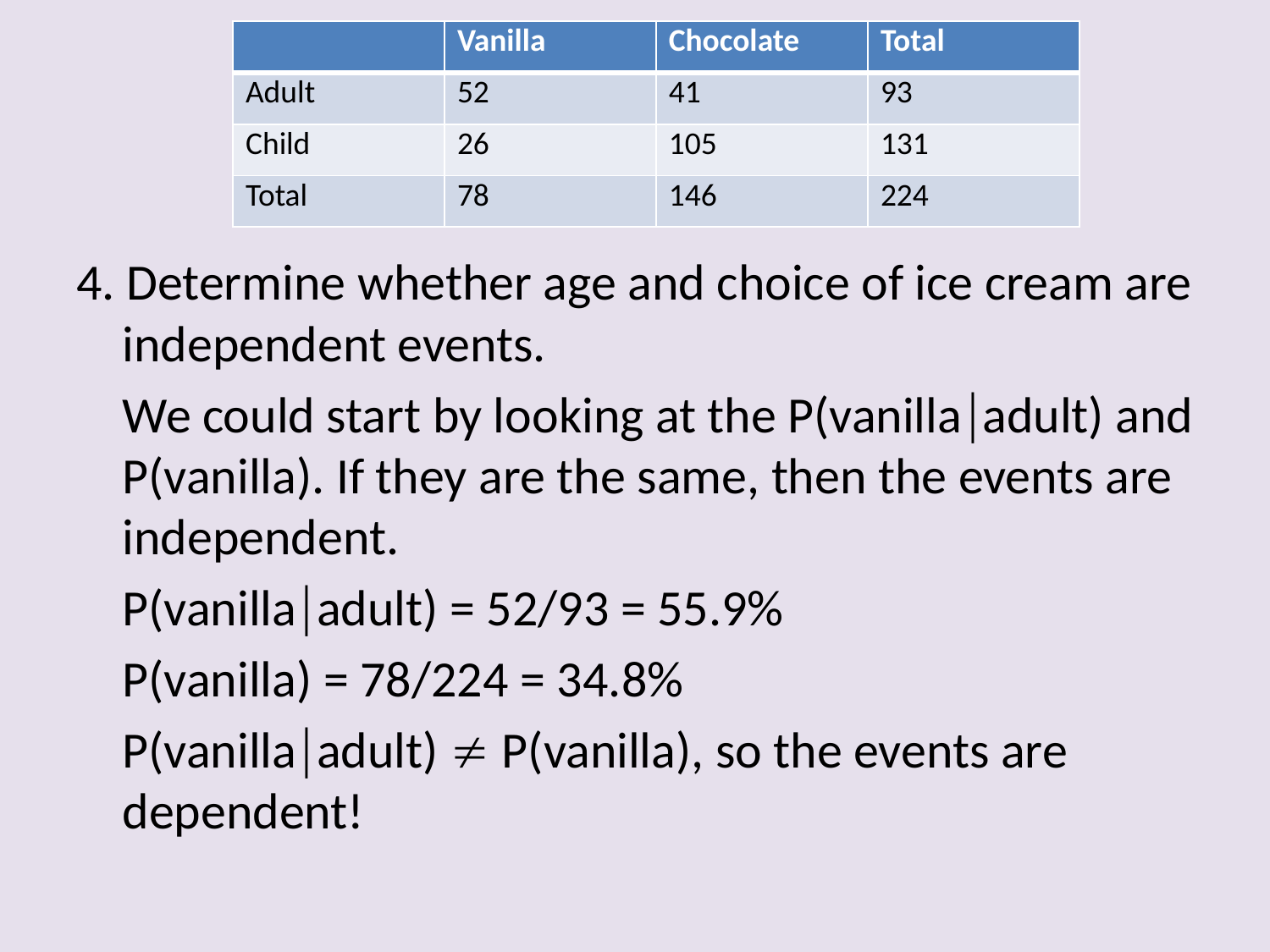

|  | Vanilla | Chocolate | Total |
| --- | --- | --- | --- |
| Adult | 52 | 41 | 93 |
| Child | 26 | 105 | 131 |
| Total | 78 | 146 | 224 |
4. Determine whether age and choice of ice cream are independent events.
	We could start by looking at the P(vanilla|adult) and P(vanilla). If they are the same, then the events are independent.
	P(vanilla|adult) = 52/93 = 55.9%
	P(vanilla) = 78/224 = 34.8%
	P(vanilla|adult) ≠ P(vanilla), so the events are dependent!